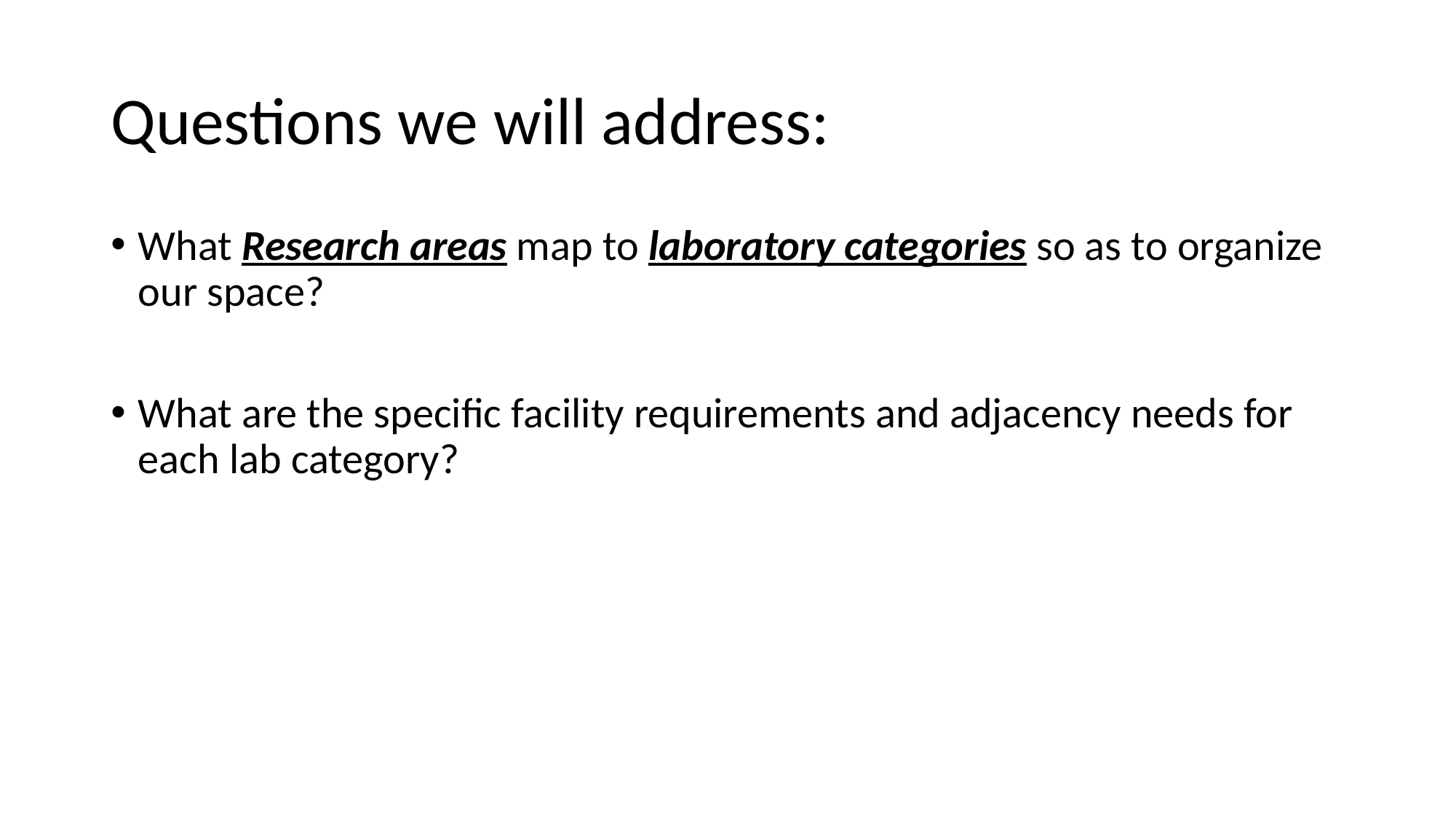

# Questions we will address:
What Research areas map to laboratory categories so as to organize our space?

What are the specific facility requirements and adjacency needs for each lab category?